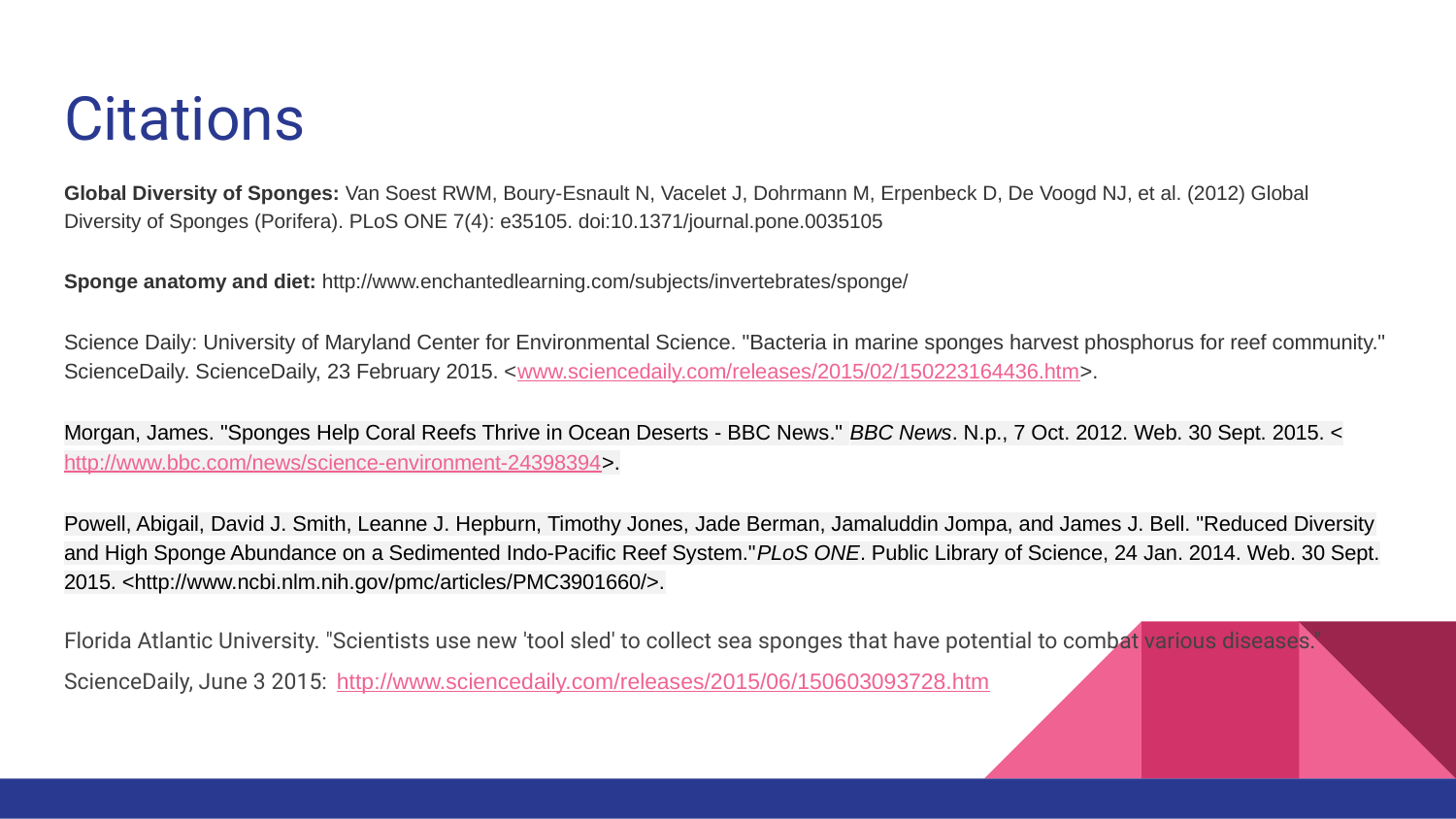

# Citations
Global Diversity of Sponges: Van Soest RWM, Boury-Esnault N, Vacelet J, Dohrmann M, Erpenbeck D, De Voogd NJ, et al. (2012) Global Diversity of Sponges (Porifera). PLoS ONE 7(4): e35105. doi:10.1371/journal.pone.0035105
Sponge anatomy and diet: http://www.enchantedlearning.com/subjects/invertebrates/sponge/
Science Daily: University of Maryland Center for Environmental Science. "Bacteria in marine sponges harvest phosphorus for reef community." ScienceDaily. ScienceDaily, 23 February 2015. <www.sciencedaily.com/releases/2015/02/150223164436.htm>.
Morgan, James. "Sponges Help Coral Reefs Thrive in Ocean Deserts - BBC News." BBC News. N.p., 7 Oct. 2012. Web. 30 Sept. 2015. <http://www.bbc.com/news/science-environment-24398394>.
Powell, Abigail, David J. Smith, Leanne J. Hepburn, Timothy Jones, Jade Berman, Jamaluddin Jompa, and James J. Bell. "Reduced Diversity and High Sponge Abundance on a Sedimented Indo-Pacific Reef System."PLoS ONE. Public Library of Science, 24 Jan. 2014. Web. 30 Sept. 2015. <http://www.ncbi.nlm.nih.gov/pmc/articles/PMC3901660/>.
Florida Atlantic University. "Scientists use new 'tool sled' to collect sea sponges that have potential to combat various diseases." ScienceDaily, June 3 2015: http://www.sciencedaily.com/releases/2015/06/150603093728.htm